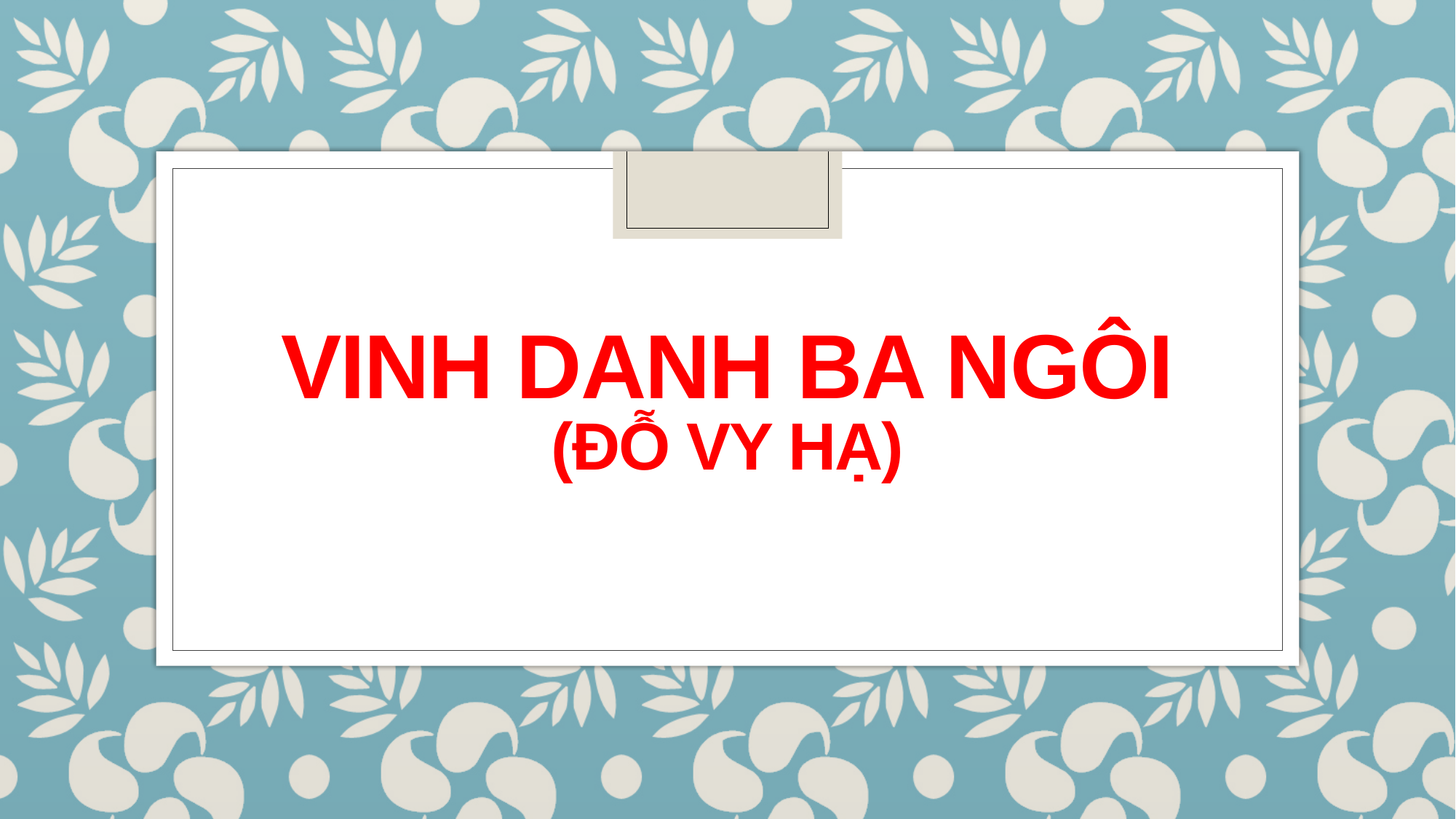

# VINH DANH BA NGÔI (ĐỖ VY HẠ)